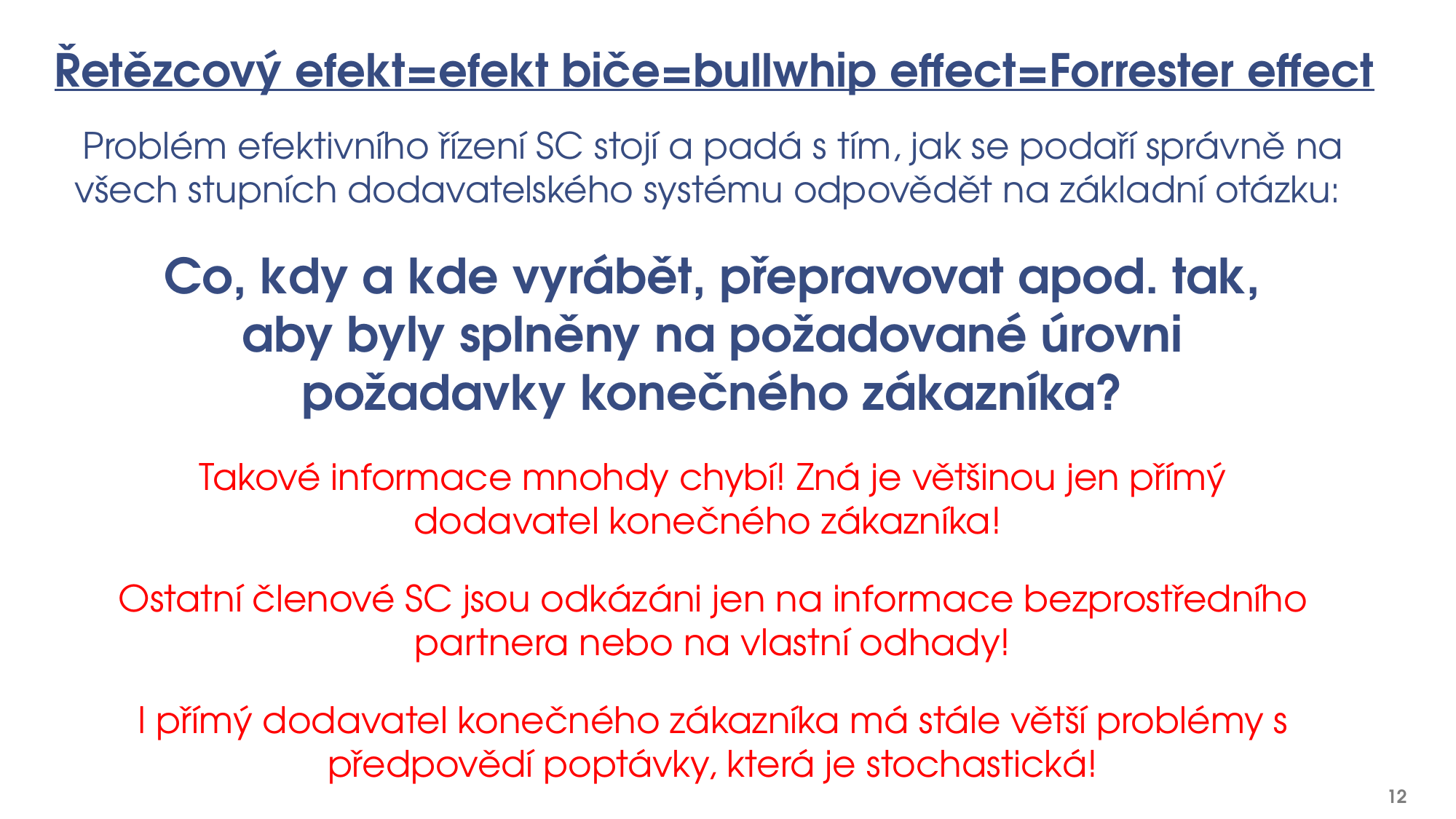

# Řetězcový efekt=efekt biče=bullwhip effect=Forrester effect
Problém efektivního řízení SC stojí a padá s tím, jak se podaří správně na všech stupních dodavatelského systému odpovědět na základní otázku:
Co, kdy a kde vyrábět, přepravovat apod. tak, aby byly splněny na požadované úrovni požadavky konečného zákazníka?
Takové informace mnohdy chybí! Zná je většinou jen přímý dodavatel konečného zákazníka!
Ostatní členové SC jsou odkázáni jen na informace bezprostředního partnera nebo na vlastní odhady!
I přímý dodavatel konečného zákazníka má stále větší problémy s předpovědí poptávky, která je stochastická!
12